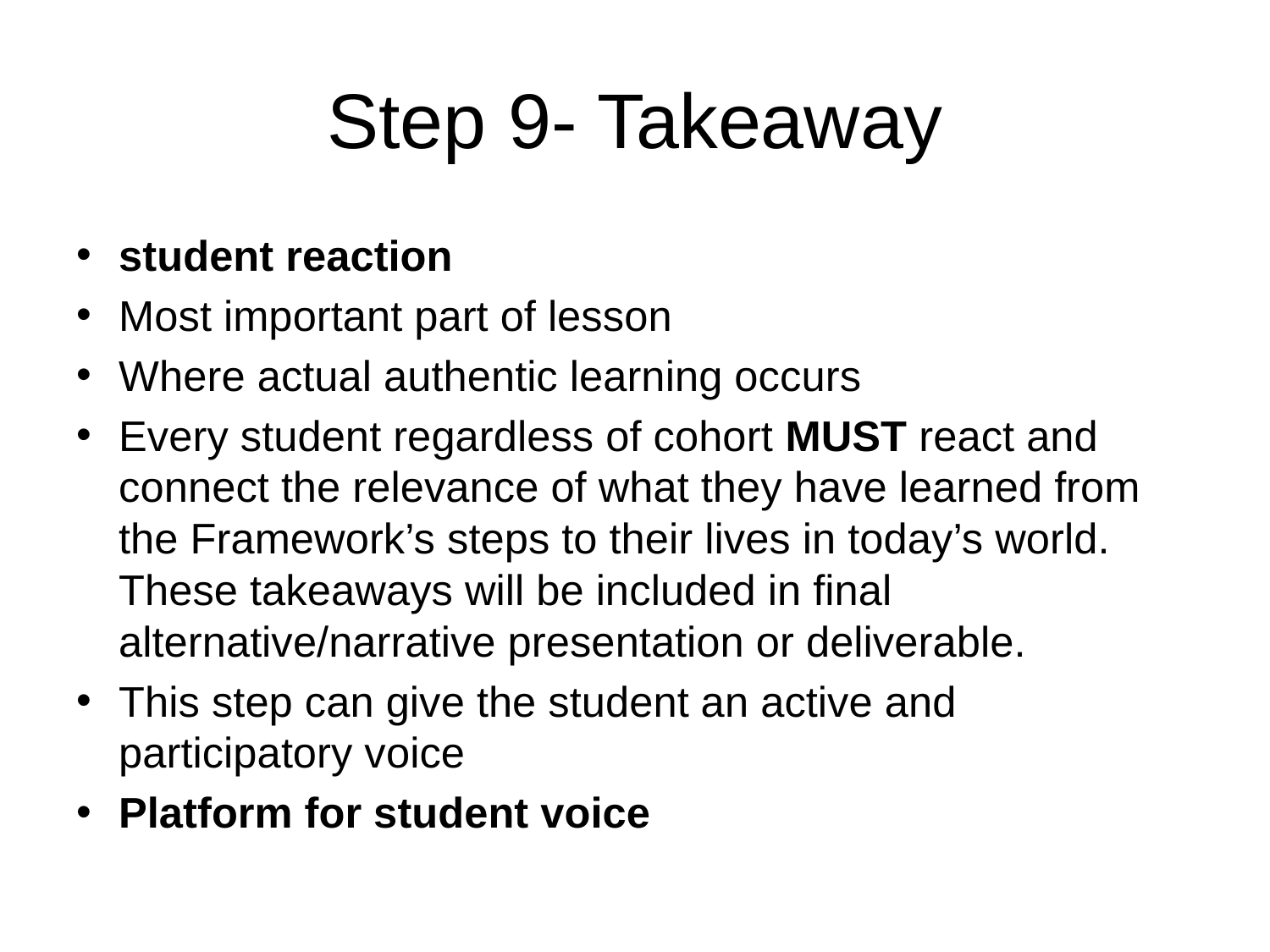

# Step 9- Takeaway
student reaction
Most important part of lesson
Where actual authentic learning occurs
Every student regardless of cohort MUST react and connect the relevance of what they have learned from the Framework’s steps to their lives in today’s world. These takeaways will be included in final alternative/narrative presentation or deliverable.
This step can give the student an active and participatory voice
Platform for student voice